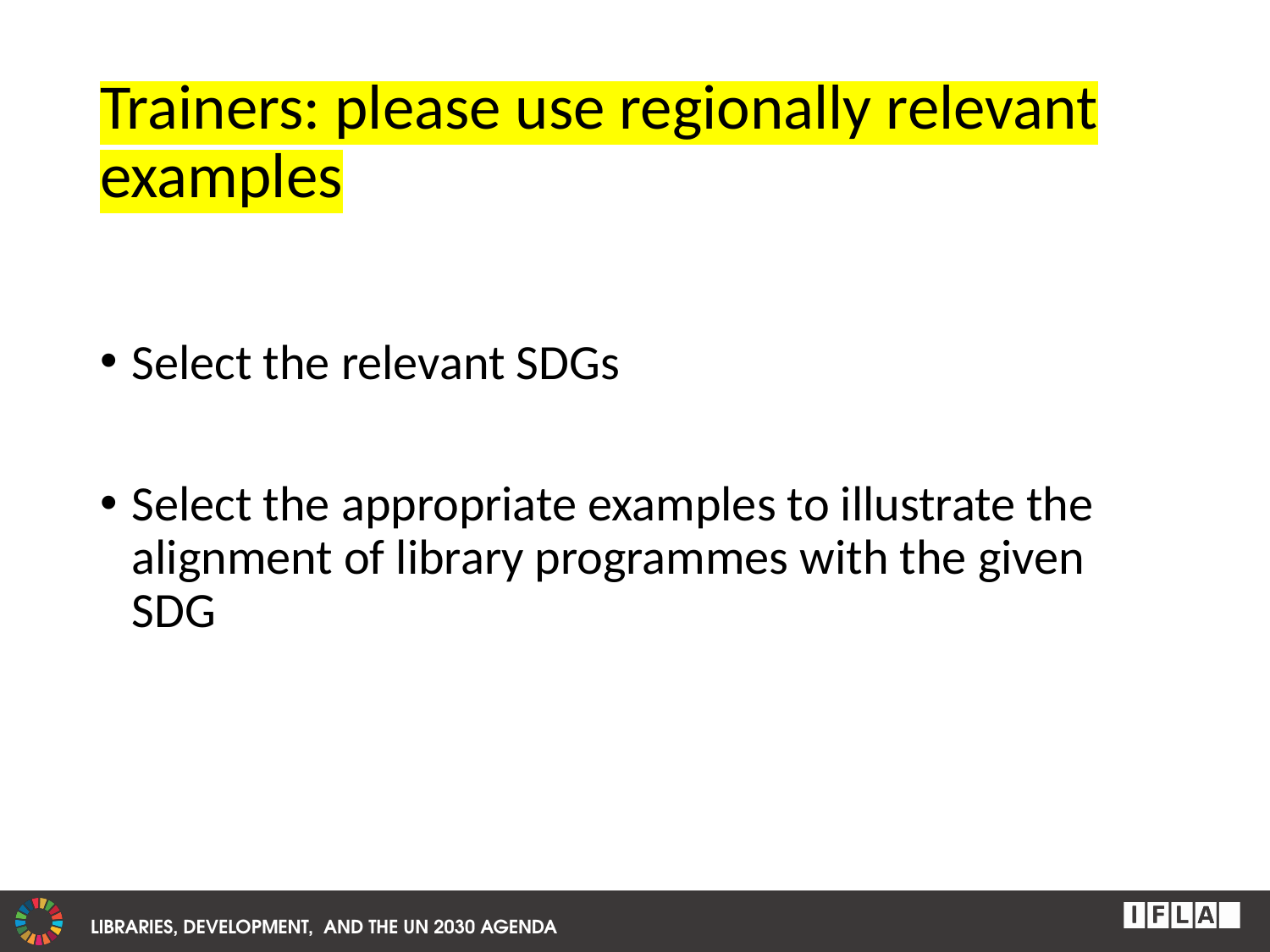

# Trainers: please use regionally relevant examples

Select the relevant SDGs

Select the appropriate examples to illustrate the alignment of library programmes with the given SDG